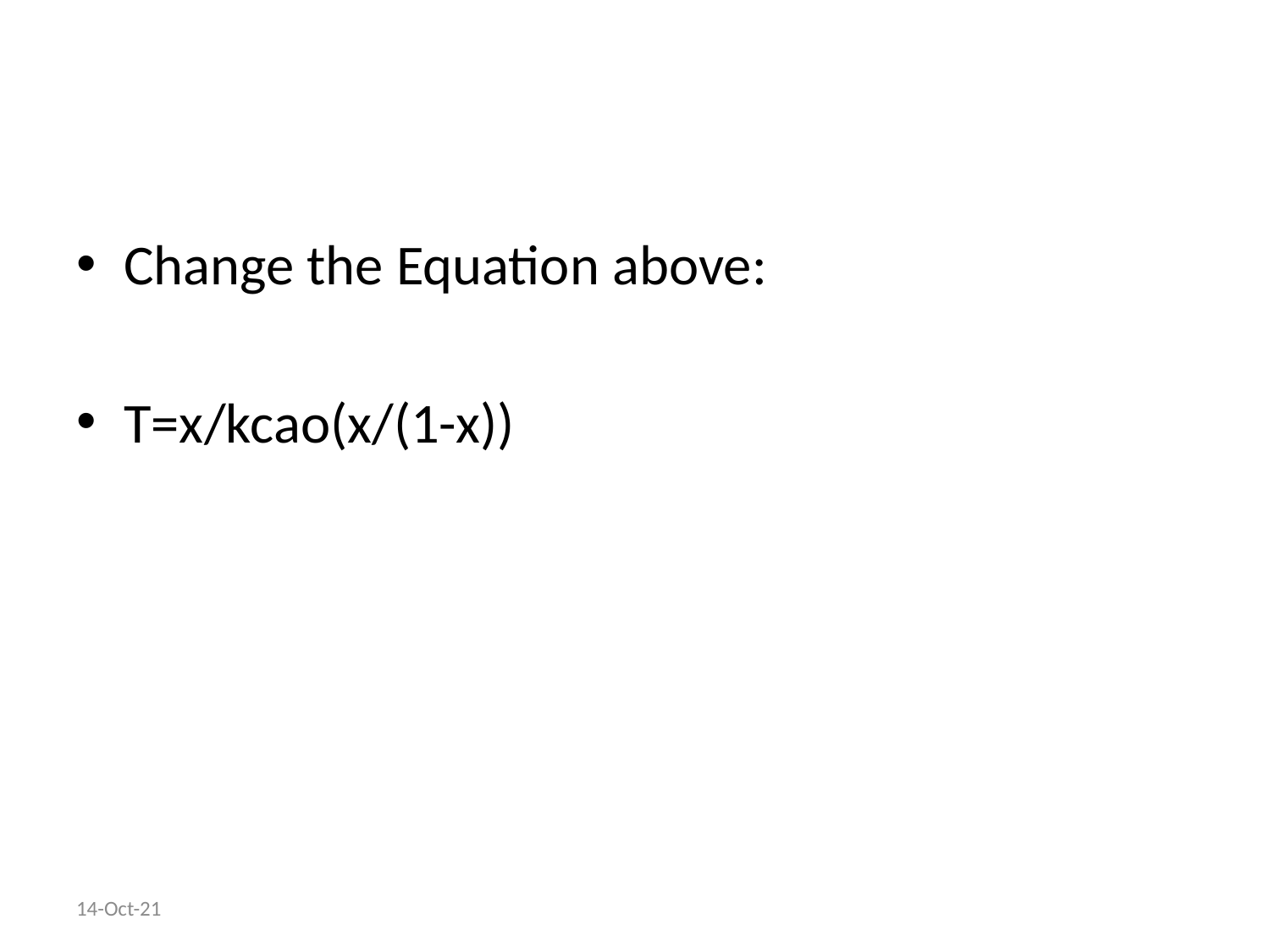

#
Change the Equation above:

T=x/kcao(x/(1-x))
14-Oct-21